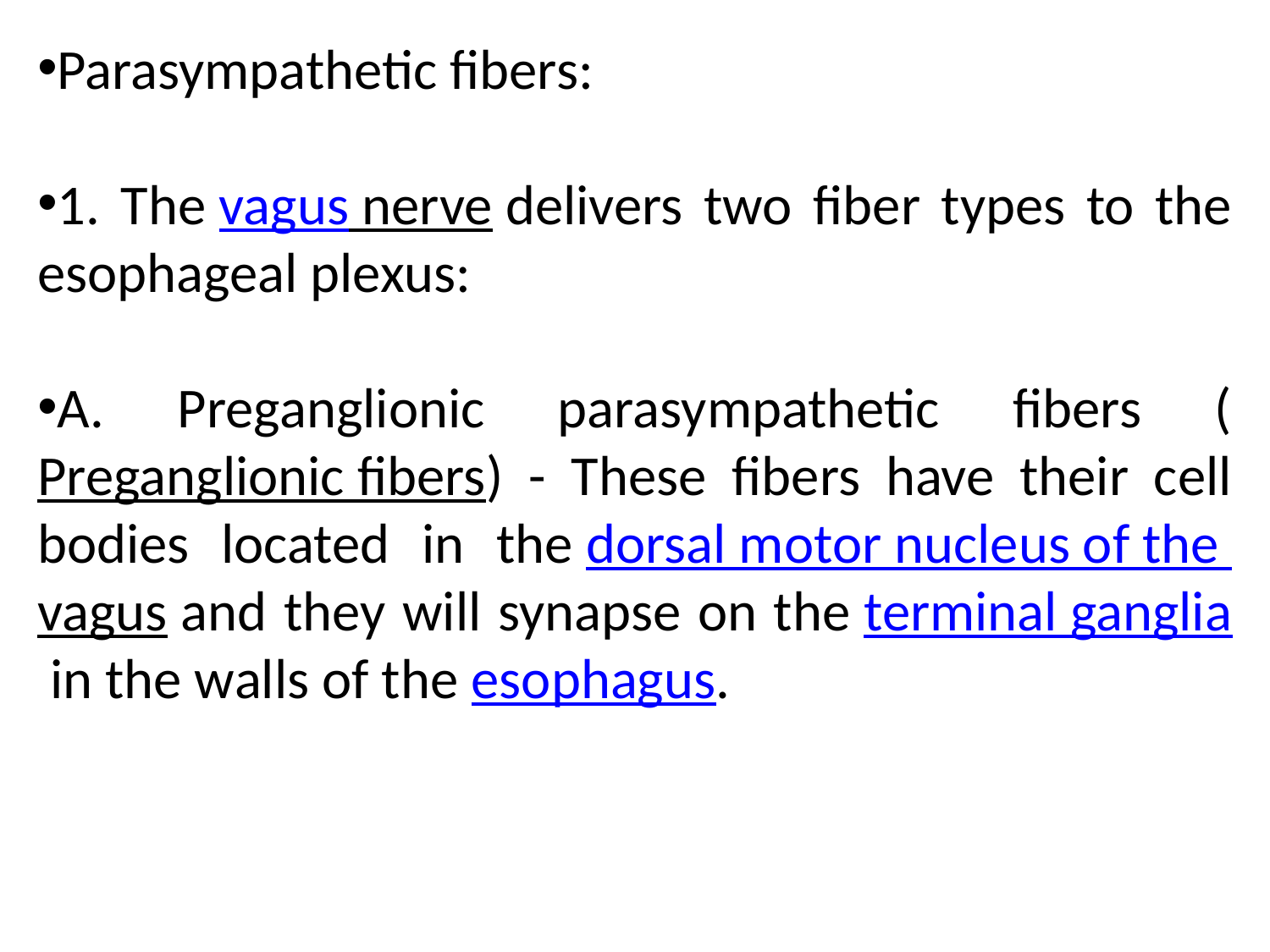

Parasympathetic fibers:

1. The vagus nerve delivers two fiber types to the esophageal plexus:

A. Preganglionic parasympathetic fibers (Preganglionic fibers) - These fibers have their cell bodies located in the dorsal motor nucleus of the vagus and they will synapse on the terminal ganglia in the walls of the esophagus.